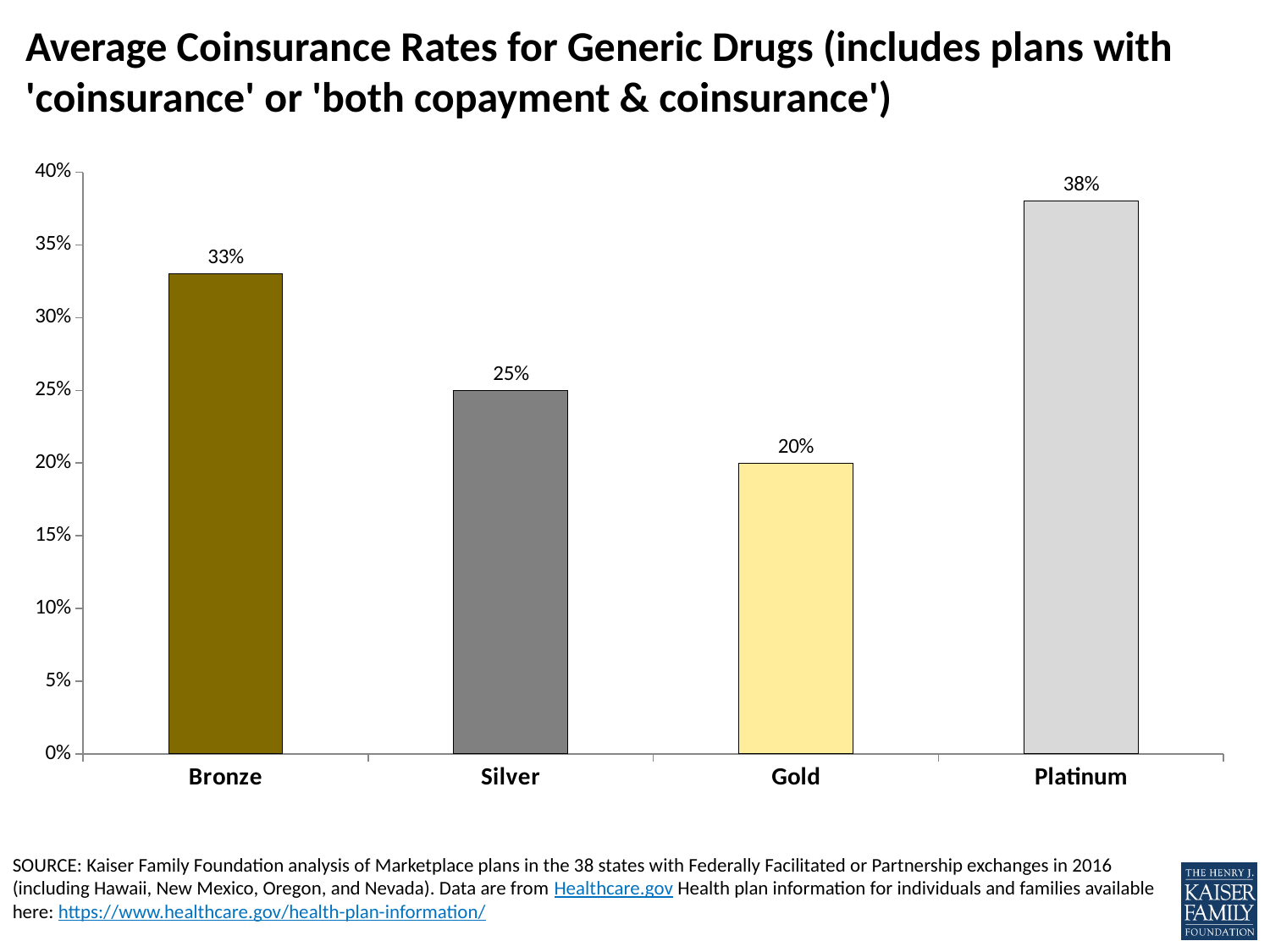

# Average Coinsurance Rates for Generic Drugs (includes plans with 'coinsurance' or 'both copayment & coinsurance')

### Chart

| Category | Series 1 |
|---|---|
| Bronze | 0.33 |
| Silver | 0.25 |
| Gold | 0.2 |
| Platinum | 0.38 |